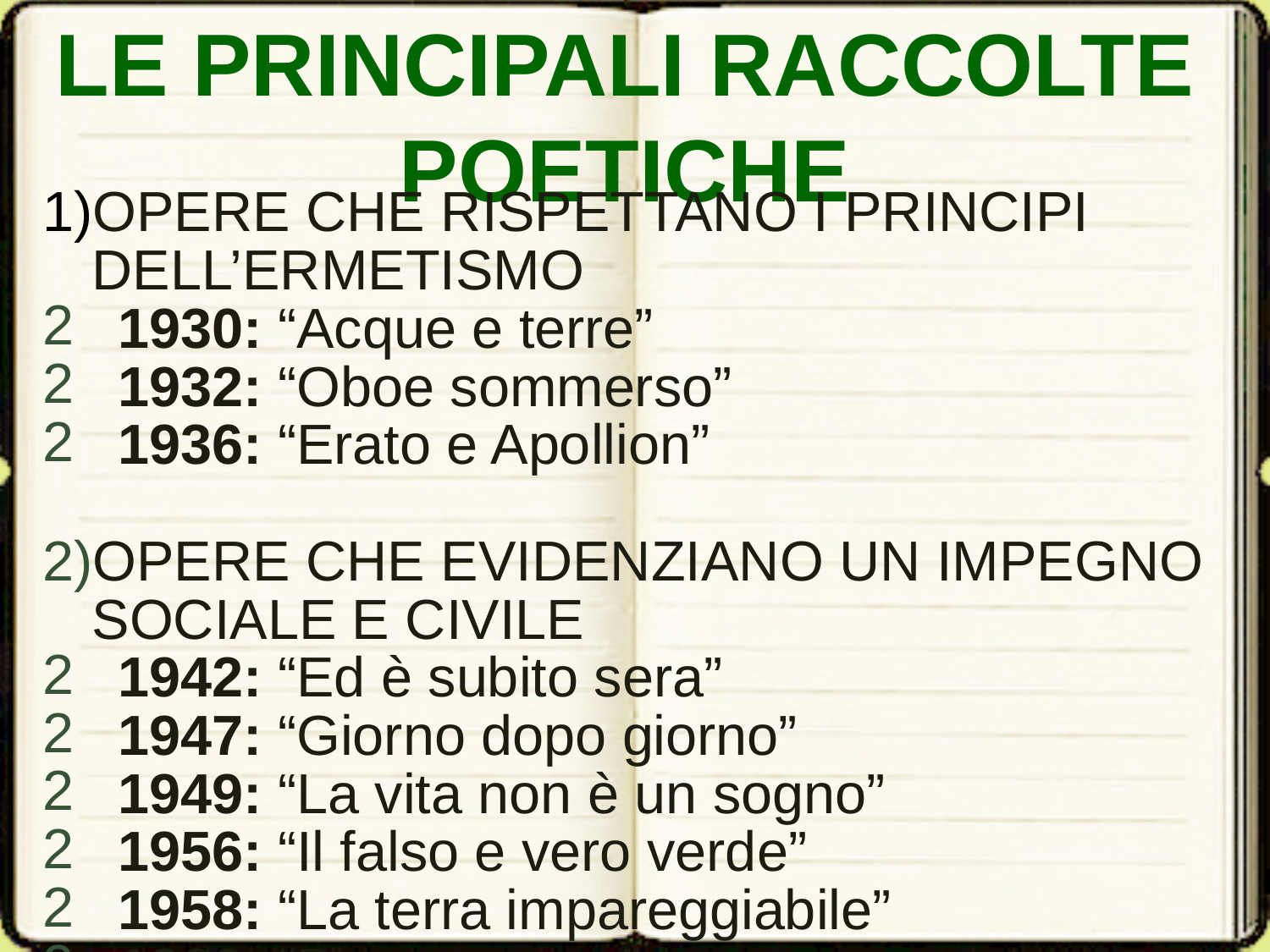

# LE PRINCIPALI RACCOLTE POETICHE
OPERE CHE RISPETTANO I PRINCIPI DELL’ERMETISMO
1930: “Acque e terre”
1932: “Oboe sommerso”
1936: “Erato e Apollion”

OPERE CHE EVIDENZIANO UN IMPEGNO SOCIALE E CIVILE
1942: “Ed è subito sera”
1947: “Giorno dopo giorno”
1949: “La vita non è un sogno”
1956: “Il falso e vero verde”
1958: “La terra impareggiabile”
1966: “Dare e avere”